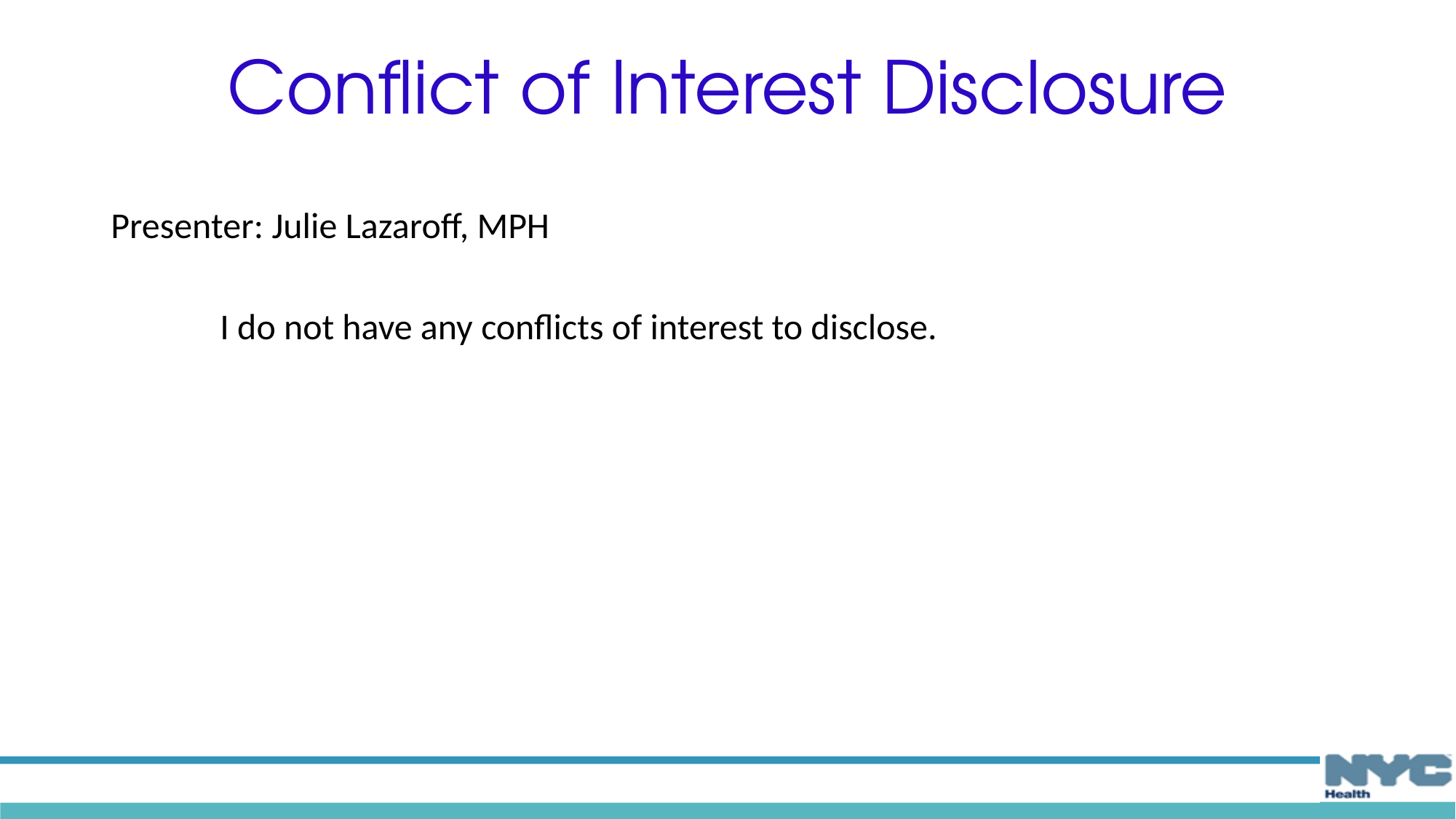

# Conflict of Interest Disclosure
Presenter: Julie Lazaroff, MPH

	I do not have any conflicts of interest to disclose.